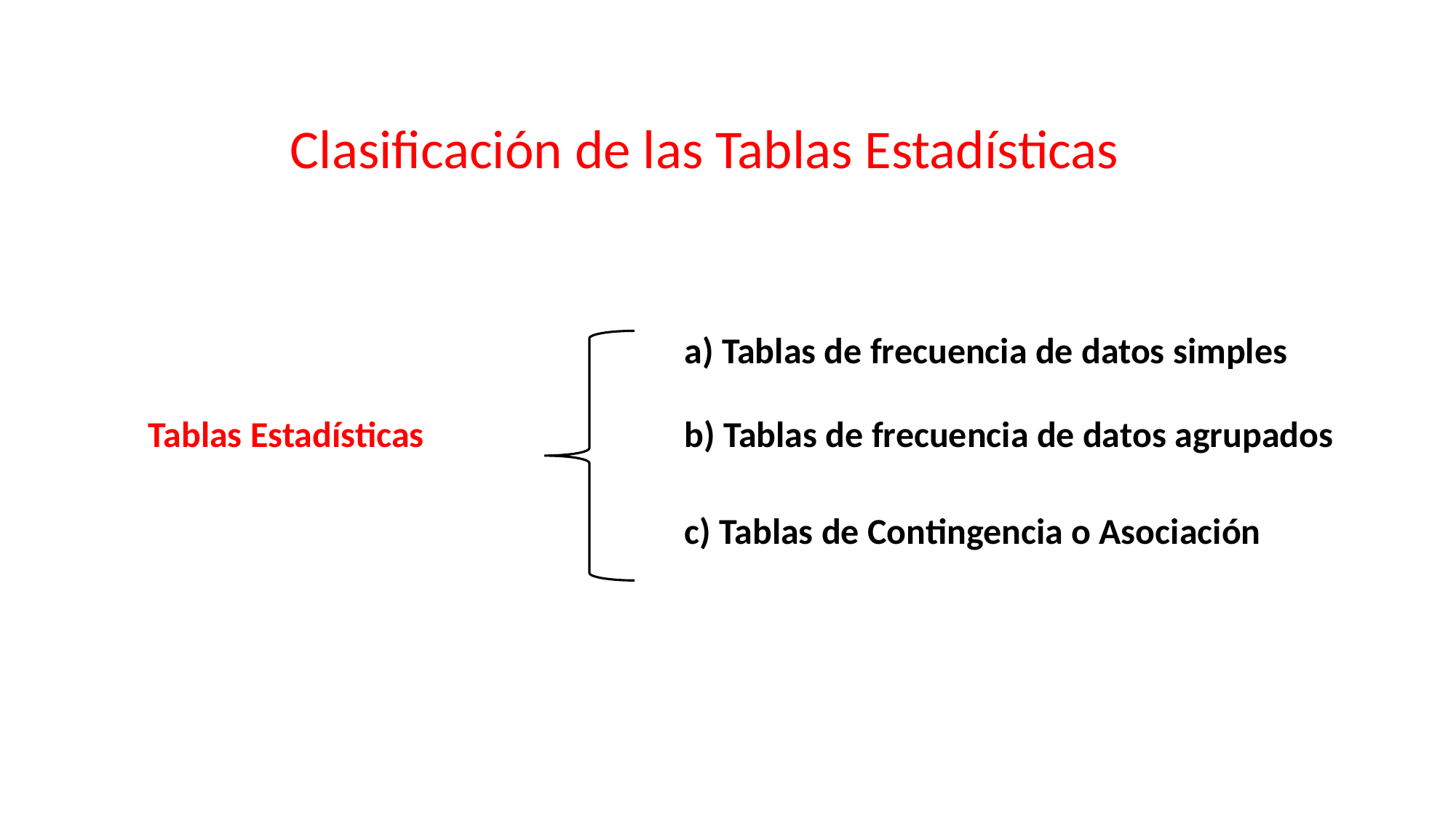

# Clasificación de las Tablas Estadísticas
|  |  | a) Tablas de frecuencia de datos simples |
| --- | --- | --- |
| Tablas Estadísticas |  | b) Tablas de frecuencia de datos agrupados |
|  |  | c) Tablas de Contingencia o Asociación |